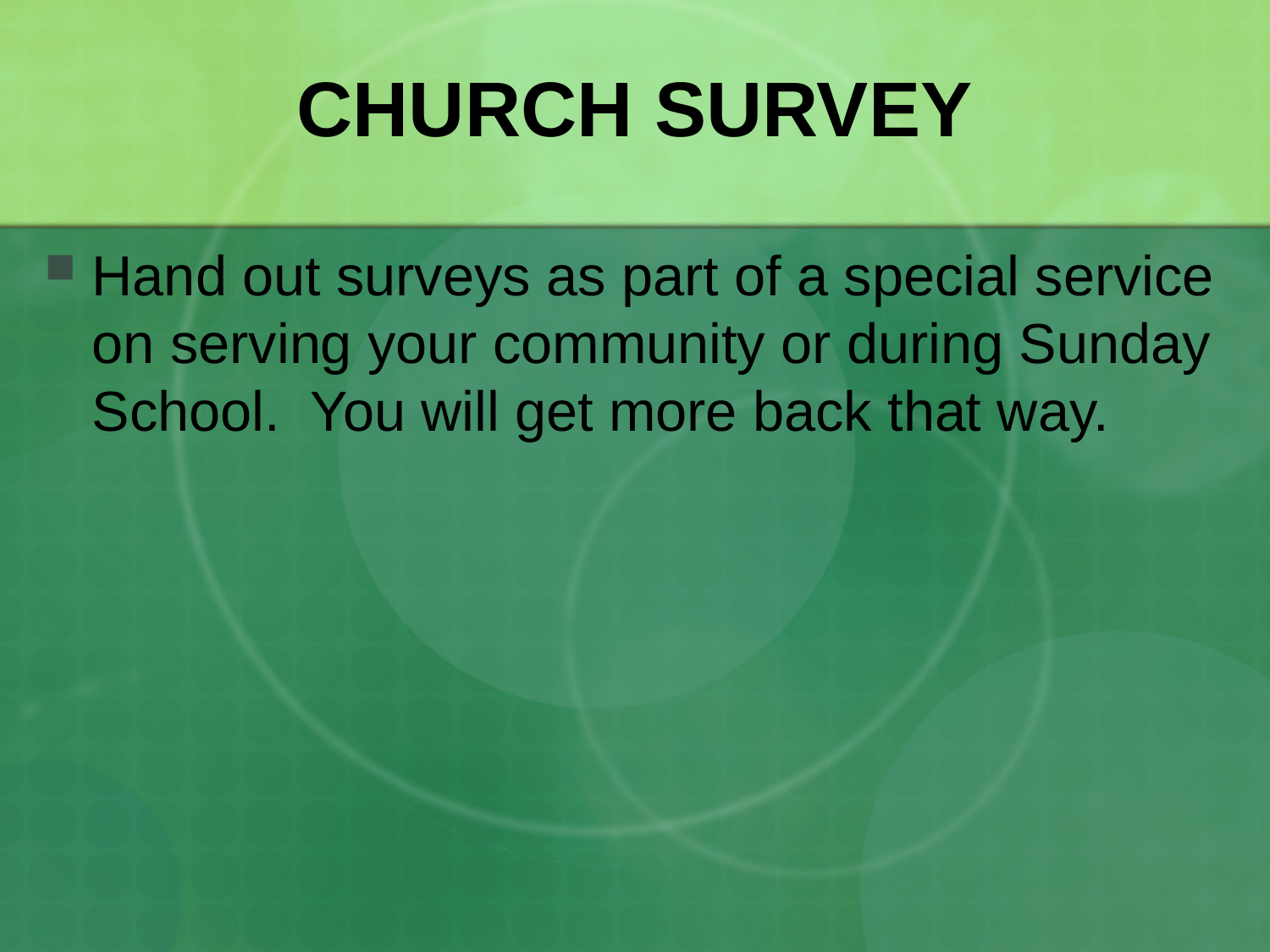

# CHURCH SURVEY
Hand out surveys as part of a special service on serving your community or during Sunday School.  You will get more back that way.